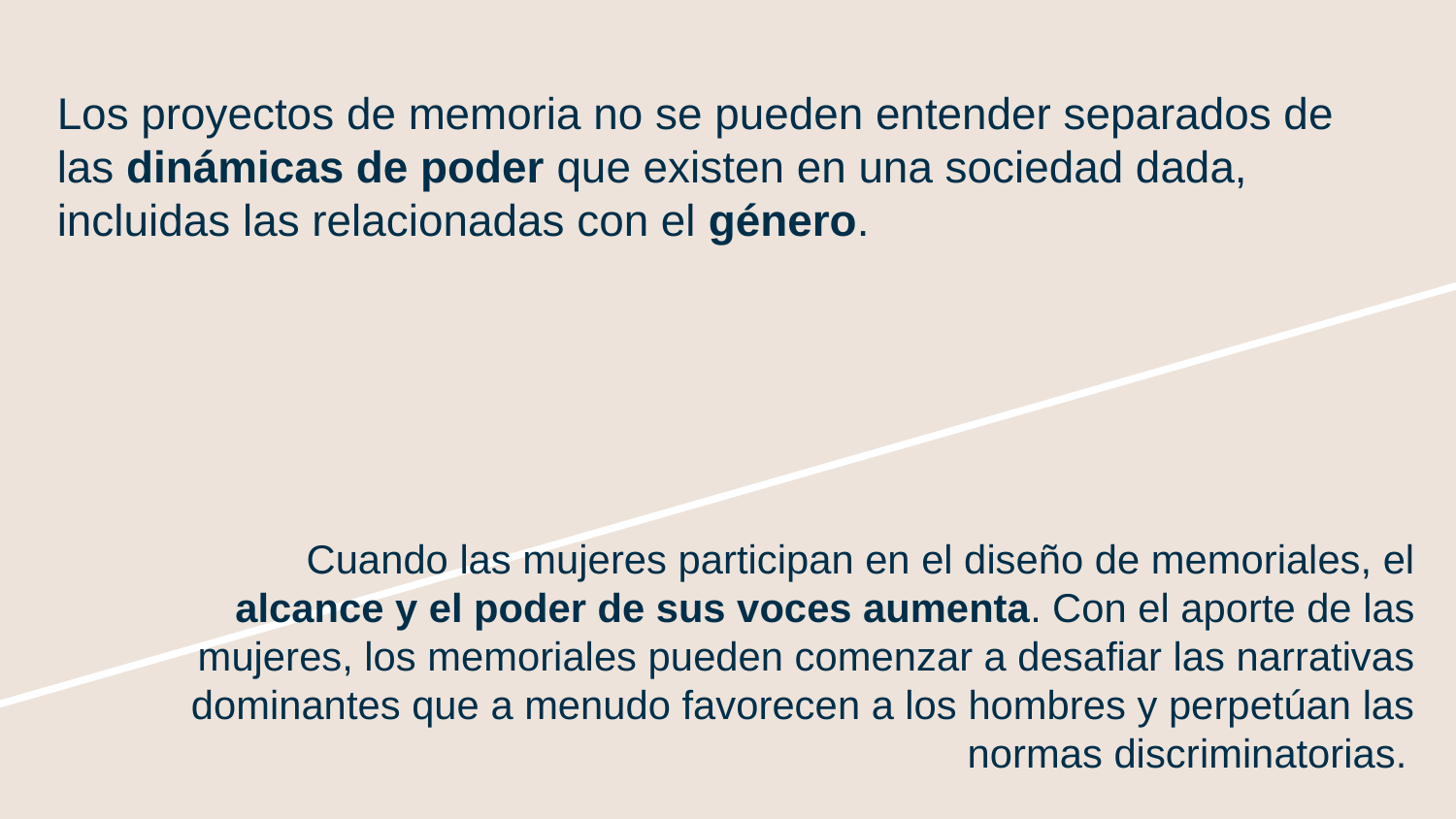

# Los proyectos de memoria no se pueden entender separados de las dinámicas de poder que existen en una sociedad dada, incluidas las relacionadas con el género.
Cuando las mujeres participan en el diseño de memoriales, el alcance y el poder de sus voces aumenta. Con el aporte de las mujeres, los memoriales pueden comenzar a desafiar las narrativas dominantes que a menudo favorecen a los hombres y perpetúan las normas discriminatorias.